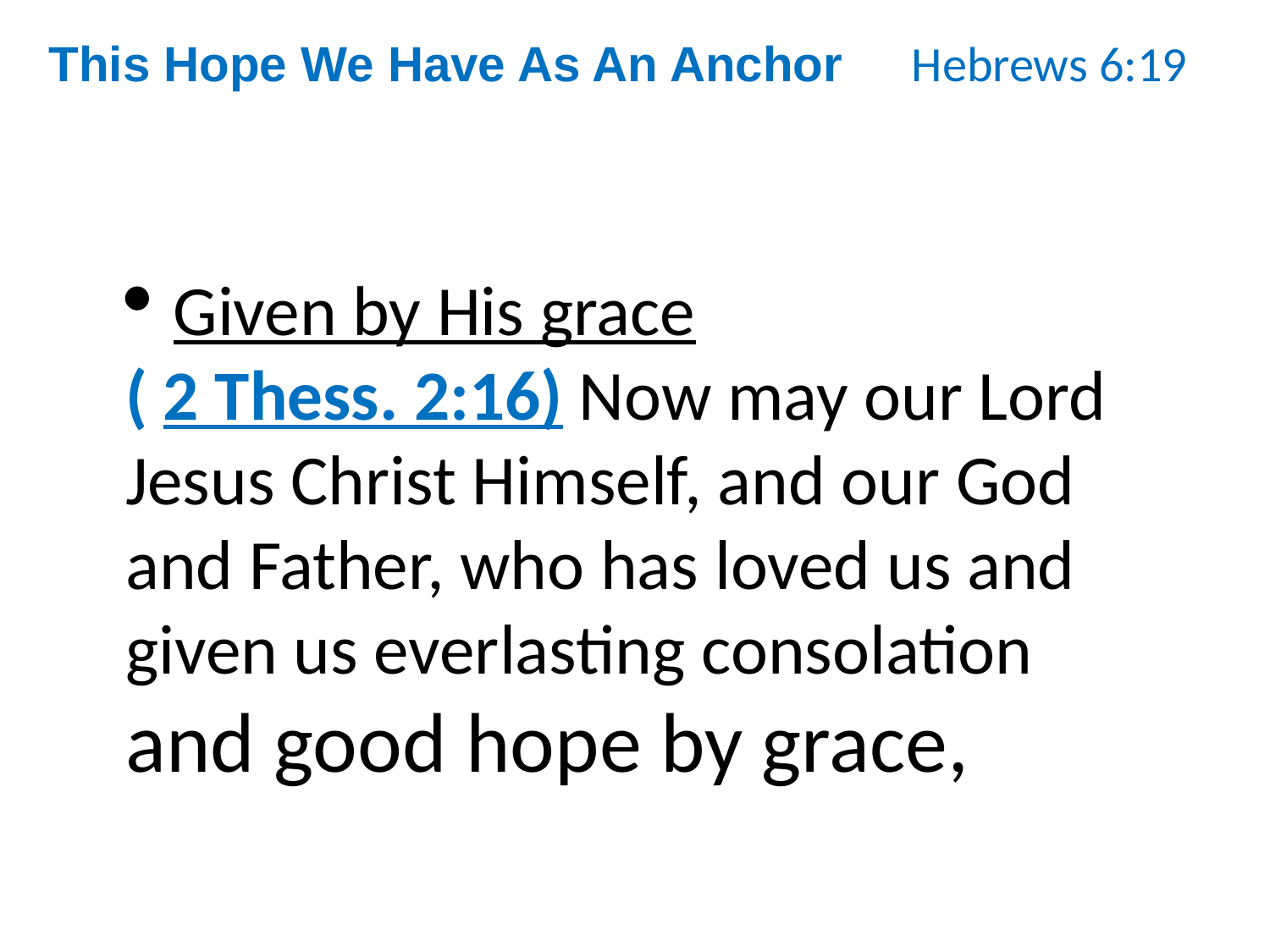

This Hope We Have As An Anchor     Hebrews 6:19
Given by His grace
( 2 Thess. 2:16) Now may our Lord Jesus Christ Himself, and our God and Father, who has loved us and given us everlasting consolation and good hope by grace,